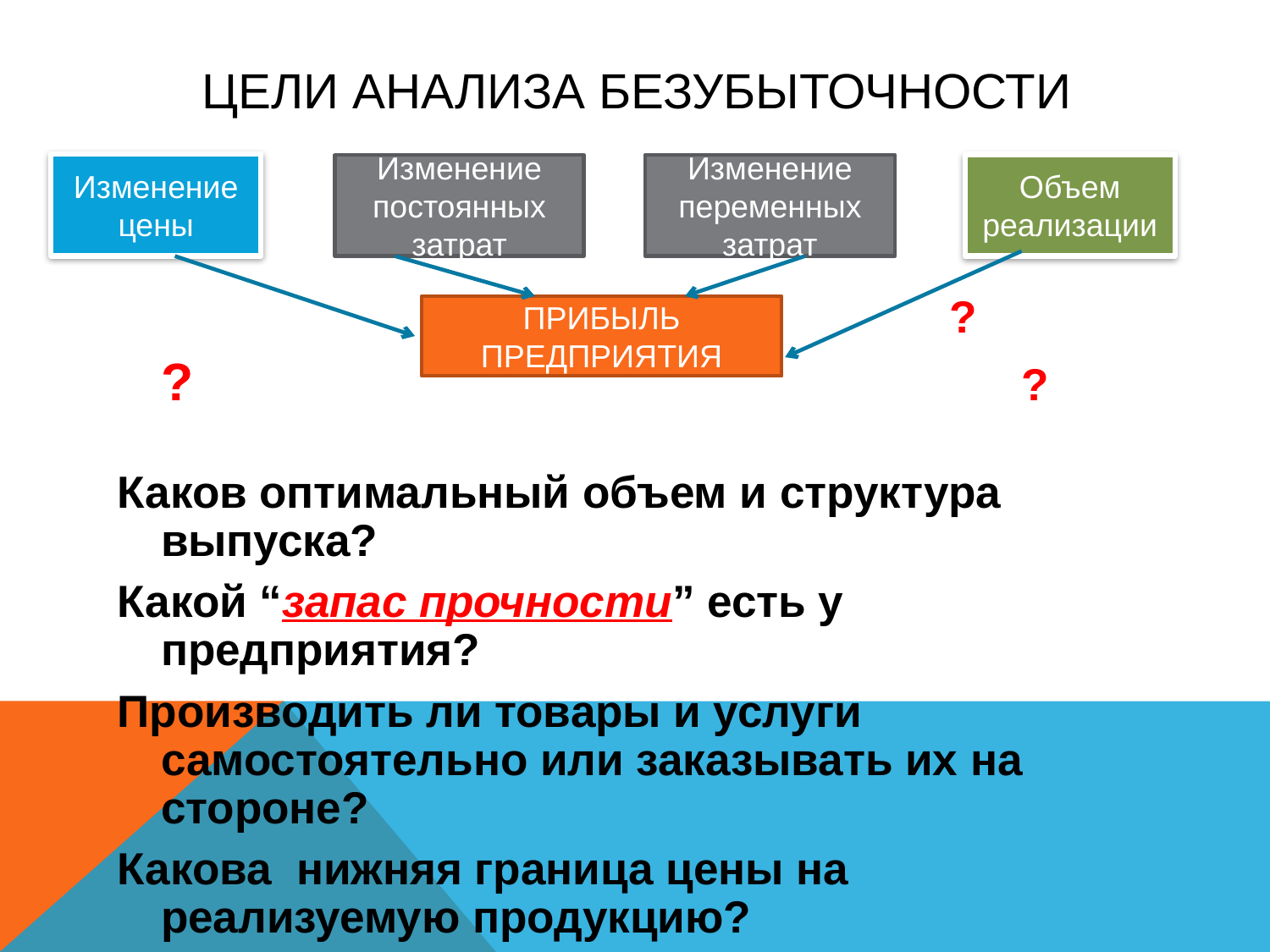

# Цели анализа безубыточности

                                        ?                                                            ?
		?                                                                                                       ?

Каков оптимальный объем и структура выпуска?
Какой “запас прочности” есть у предприятия?
Производить ли товары и услуги самостоятельно или заказывать их на стороне?
Какова  нижняя граница цены на реализуемую продукцию?

Изменение цены
Объем реализации
Изменение постоянных затрат
Изменение переменных затрат
ПРИБЫЛЬ ПРЕДПРИЯТИЯ